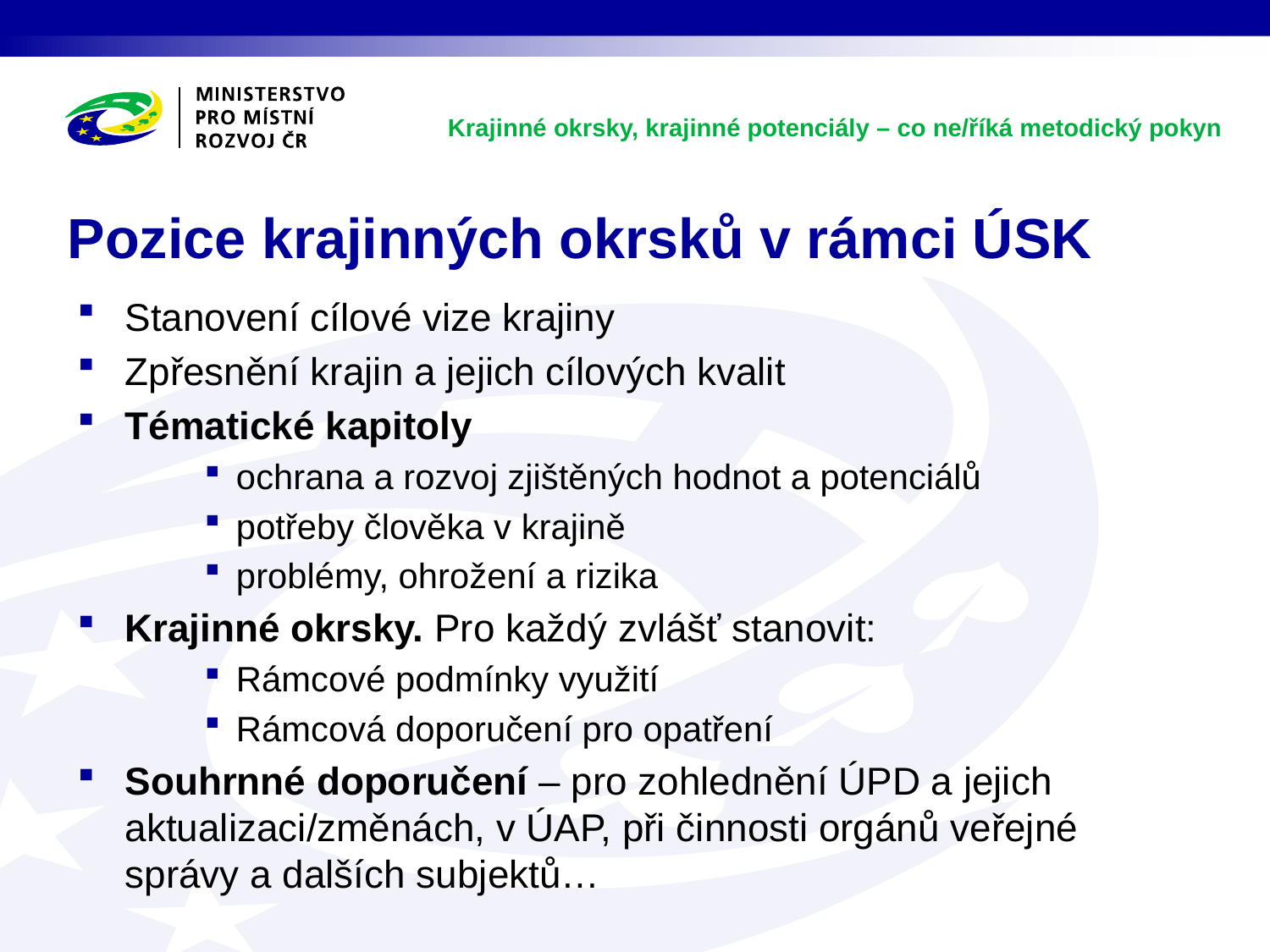

Krajinné okrsky, krajinné potenciály – co ne/říká metodický pokyn
# Pozice krajinných okrsků v rámci ÚSK
Stanovení cílové vize krajiny
Zpřesnění krajin a jejich cílových kvalit
Tématické kapitoly
ochrana a rozvoj zjištěných hodnot a potenciálů
potřeby člověka v krajině
problémy, ohrožení a rizika
Krajinné okrsky. Pro každý zvlášť stanovit:
Rámcové podmínky využití
Rámcová doporučení pro opatření
Souhrnné doporučení – pro zohlednění ÚPD a jejich aktualizaci/změnách, v ÚAP, při činnosti orgánů veřejné správy a dalších subjektů…